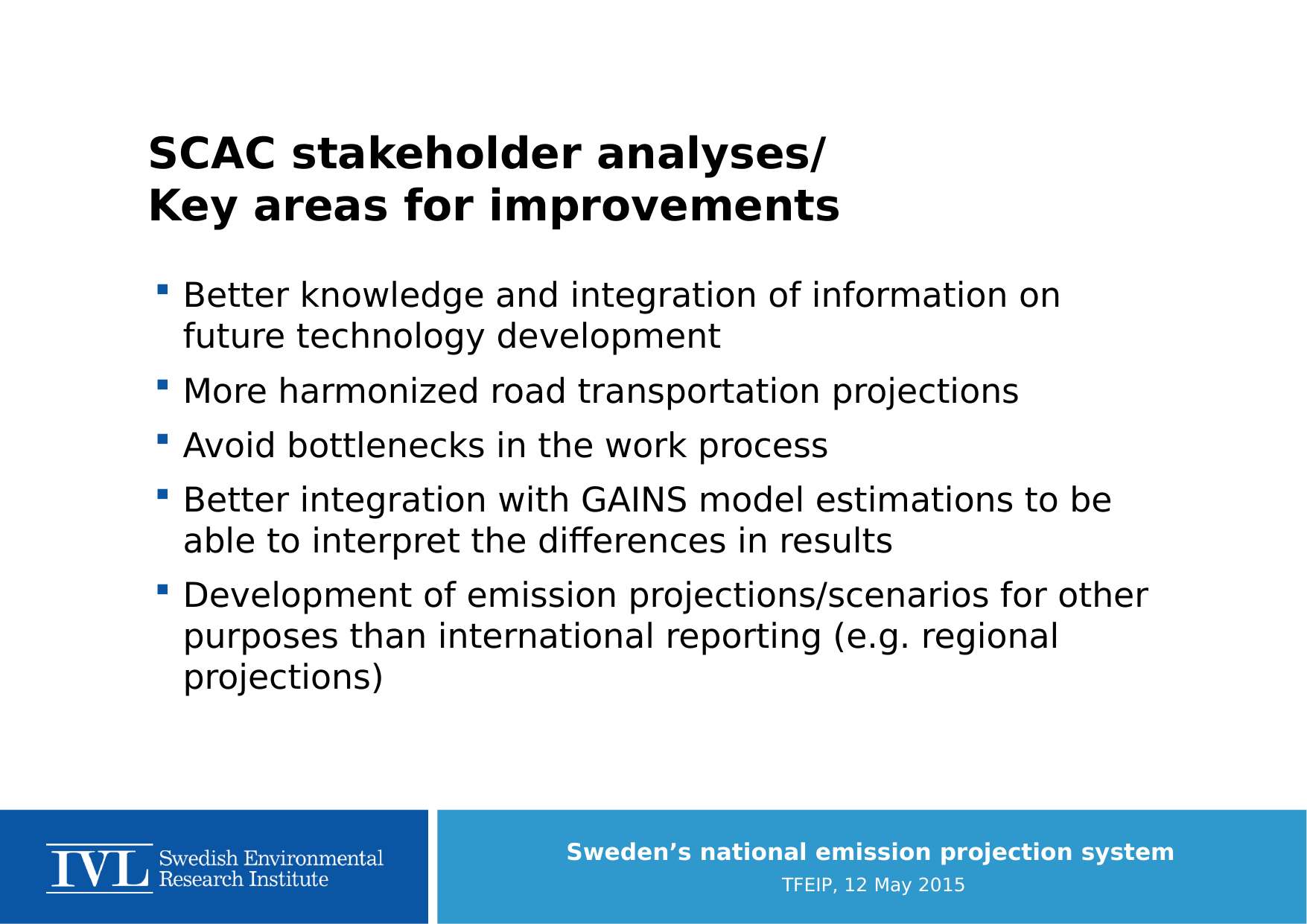

# SCAC stakeholder analyses/ Key areas for improvements
Better knowledge and integration of information on future technology development
More harmonized road transportation projections
Avoid bottlenecks in the work process
Better integration with GAINS model estimations to be able to interpret the differences in results
Development of emission projections/scenarios for other purposes than international reporting (e.g. regional projections)